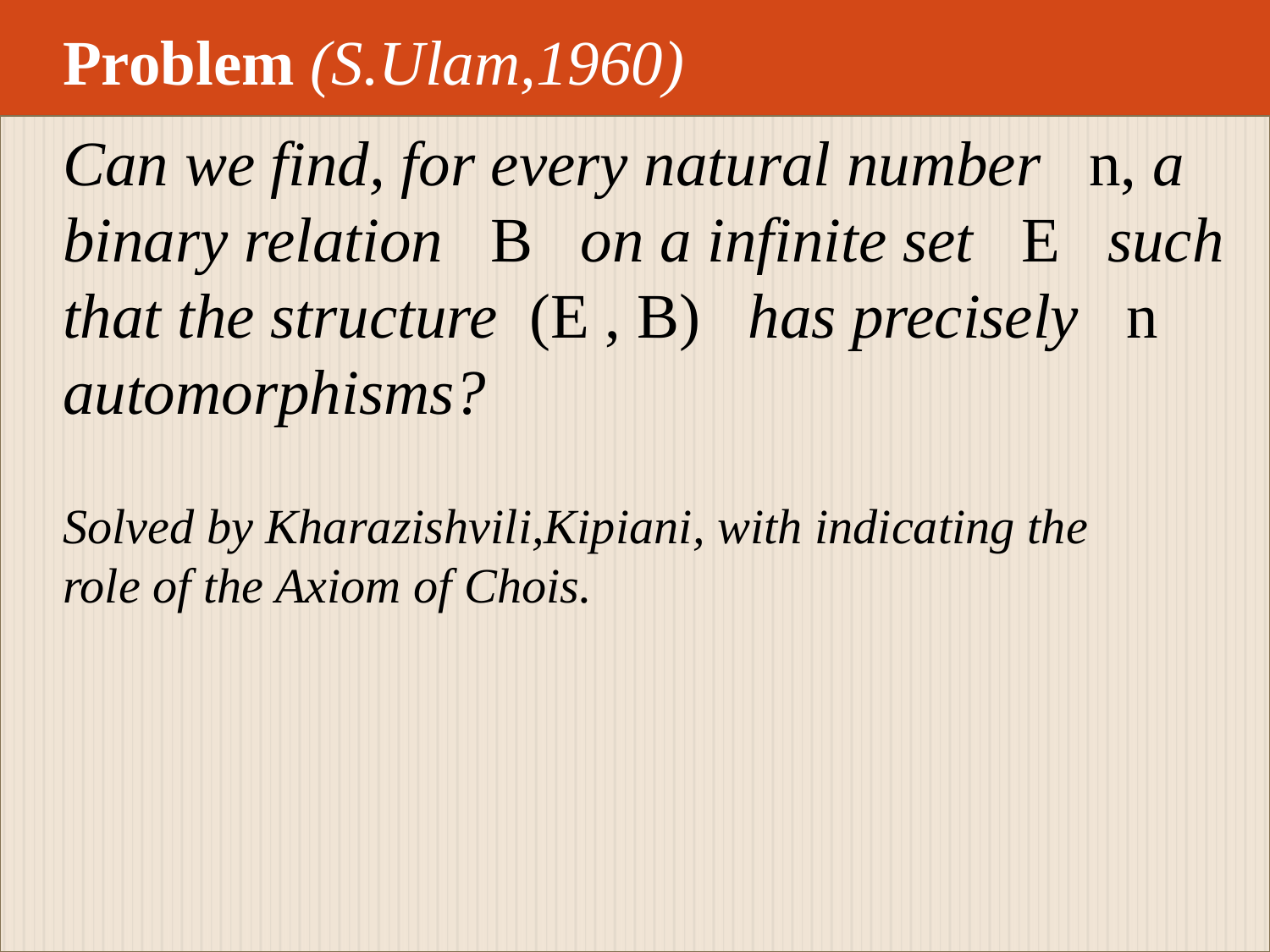

Problem (S.Ulam,1960)
#
Can we find, for every natural number   n, a
binary relation   B   on a infinite set   E   such
that the structure  (E , B)   has precisely   n
automorphisms?

Solved by Kharazishvili,Kipiani, with indicating the
role of the Axiom of Chois.